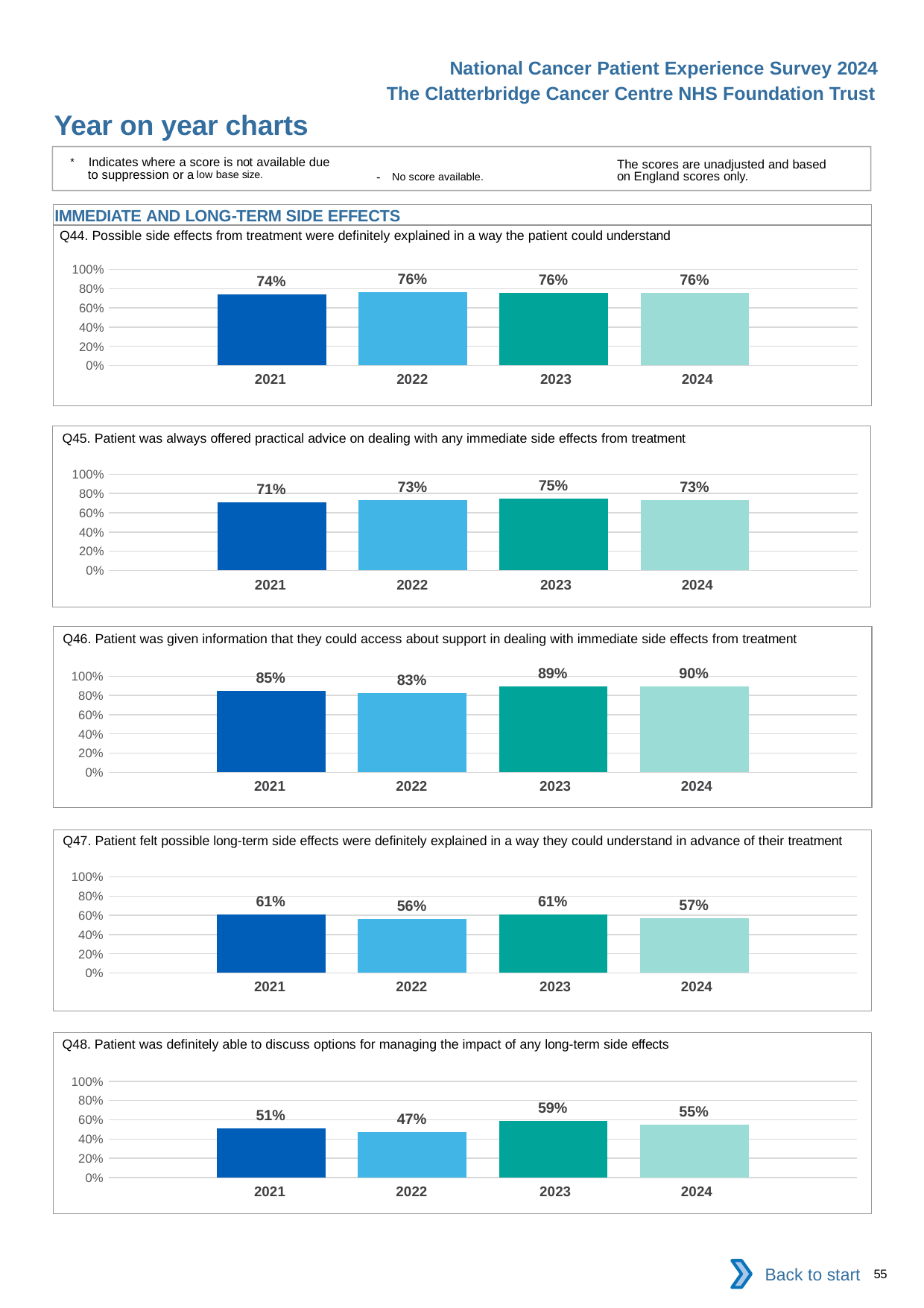

National Cancer Patient Experience Survey 2024
The Clatterbridge Cancer Centre NHS Foundation Trust
Year on year charts

*  Indicates where a score is not available due to suppression or a low base size.
The scores are unadjusted and based on England scores only.
- No score available.
IMMEDIATE AND LONG-TERM SIDE EFFECTS
Q44. Possible side effects from treatment were definitely explained in a way the patient could understand

### Chart

| Category | 2021 | 2022 | 2023 | 2024 |
|---|---|---|---|---|
| Category 1 | 0.7428571 | 0.7608696 | 0.7575758 | 0.7562189 |
| 2021 | 2022 | 2023 | 2024 |
| --- | --- | --- | --- |
Q45. Patient was always offered practical advice on dealing with any immediate side effects from treatment

### Chart

| Category | 2021 | 2022 | 2023 | 2024 |
|---|---|---|---|---|
| Category 1 | 0.7101449 | 0.7333333 | 0.7462687 | 0.7323232 |
| 2021 | 2022 | 2023 | 2024 |
| --- | --- | --- | --- |
Q46. Patient was given information that they could access about support in dealing with immediate side effects from treatment

### Chart

| Category | 2021 | 2022 | 2023 | 2024 |
|---|---|---|---|---|
| Category 1 | 0.8474576 | 0.8252427 | 0.8947368 | 0.8950617 |
| 2021 | 2022 | 2023 | 2024 |
| --- | --- | --- | --- |
Q47. Patient felt possible long-term side effects were definitely explained in a way they could understand in advance of their treatment

### Chart

| Category | 2021 | 2022 | 2023 | 2024 |
|---|---|---|---|---|
| Category 1 | 0.6119403 | 0.5648855 | 0.609375 | 0.5699482 |
| 2021 | 2022 | 2023 | 2024 |
| --- | --- | --- | --- |
Q48. Patient was definitely able to discuss options for managing the impact of any long-term side effects

### Chart

| Category | 2021 | 2022 | 2023 | 2024 |
|---|---|---|---|---|
| Category 1 | 0.5079365 | 0.4741379 | 0.5897436 | 0.55 |
| 2021 | 2022 | 2023 | 2024 |
| --- | --- | --- | --- |
Back to start

55